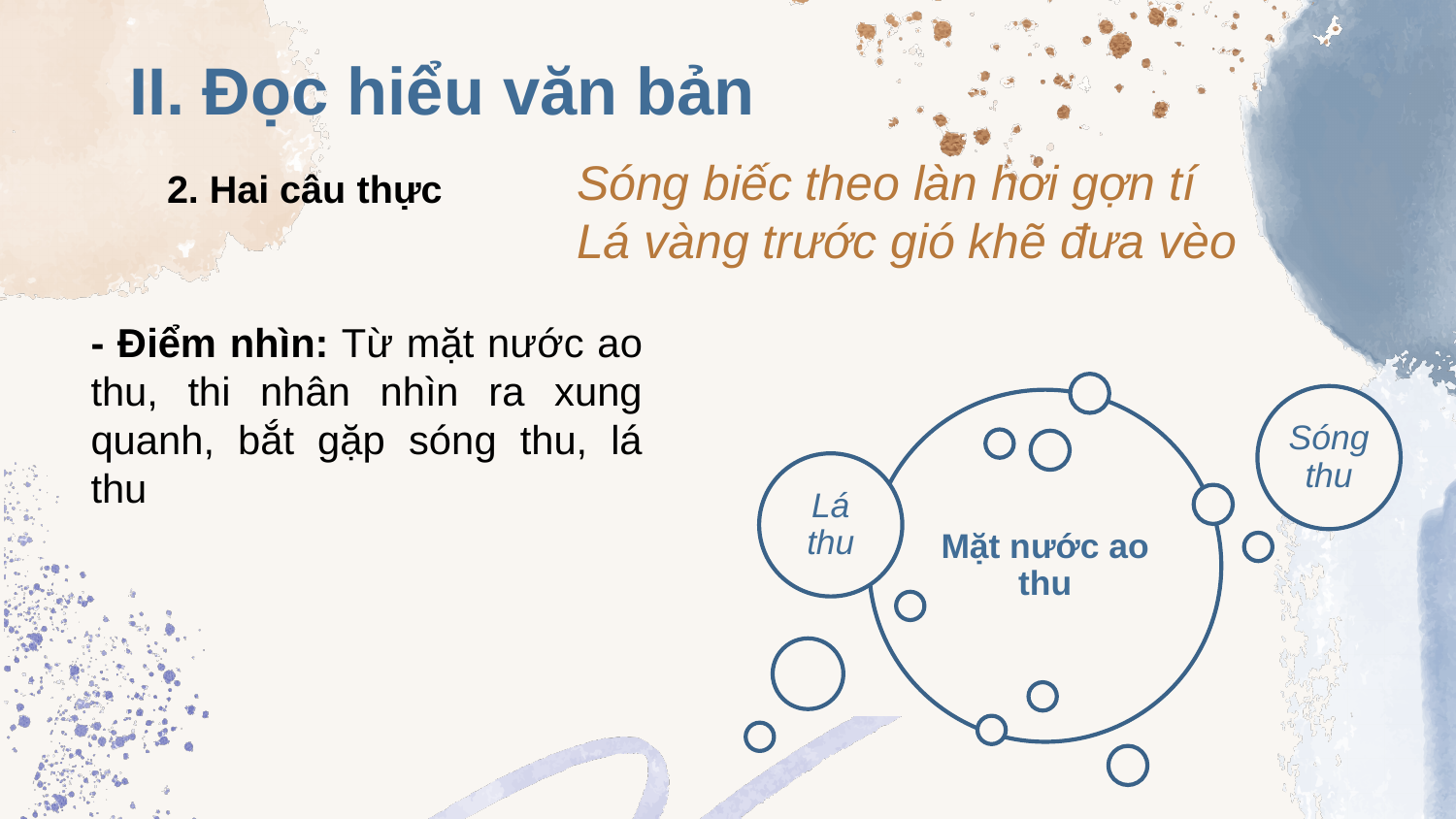

# II. Đọc hiểu văn bản
Sóng biếc theo làn hơi gợn tí
Lá vàng trước gió khẽ đưa vèo
2. Hai câu thực
- Điểm nhìn: Từ mặt nước ao thu, thi nhân nhìn ra xung quanh, bắt gặp sóng thu, lá thu
Mặt nước ao thu
Lá thu
Sóng thu